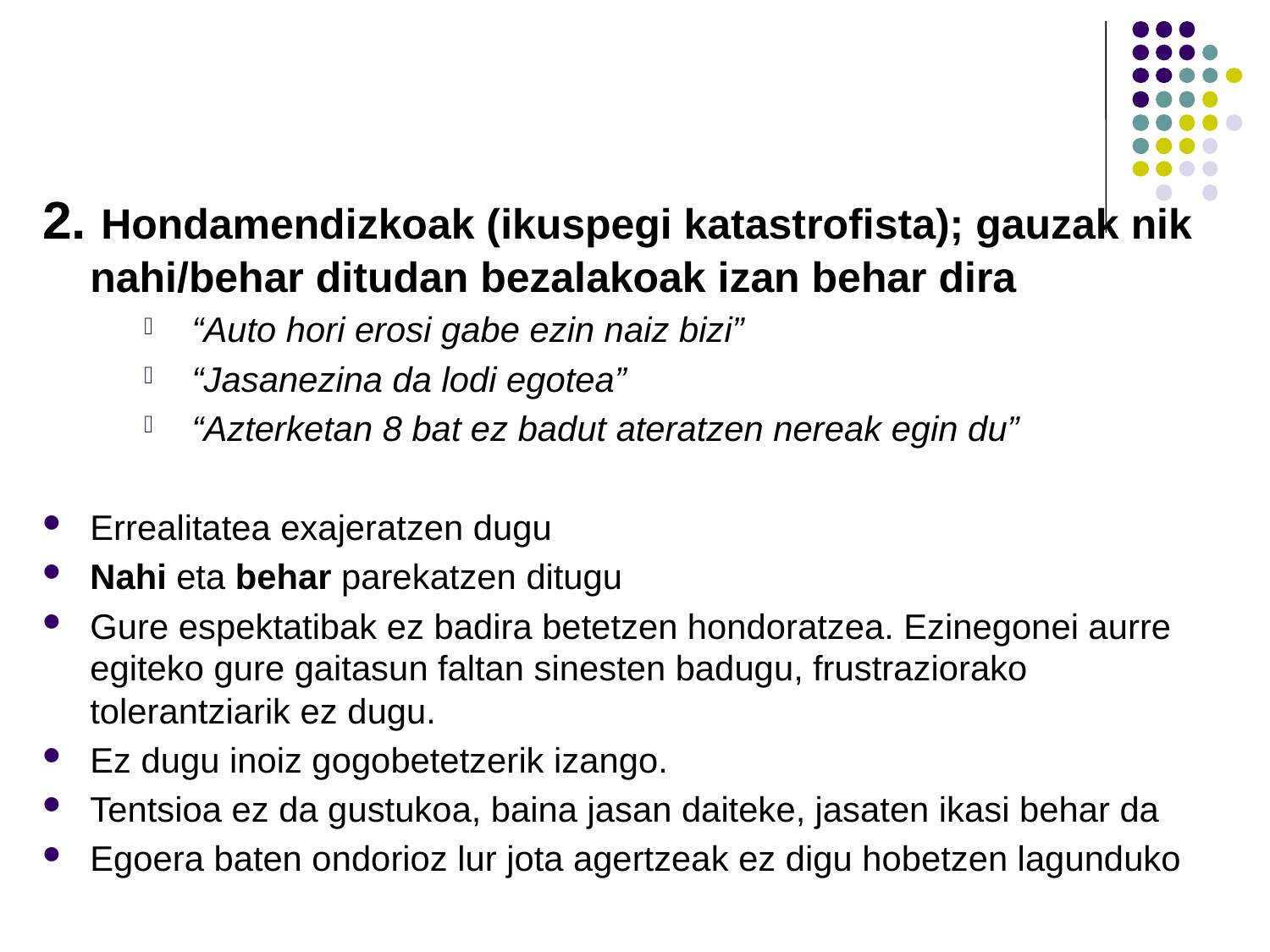

2. Hondamendizkoak (ikuspegi katastrofista); gauzak nik nahi/behar ditudan bezalakoak izan behar dira
“Auto hori erosi gabe ezin naiz bizi”
“Jasanezina da lodi egotea”
“Azterketan 8 bat ez badut ateratzen nereak egin du”

Errealitatea exajeratzen dugu
Nahi eta behar parekatzen ditugu
Gure espektatibak ez badira betetzen hondoratzea. Ezinegonei aurre egiteko gure gaitasun faltan sinesten badugu, frustraziorako tolerantziarik ez dugu.
Ez dugu inoiz gogobetetzerik izango.
Tentsioa ez da gustukoa, baina jasan daiteke, jasaten ikasi behar da
Egoera baten ondorioz lur jota agertzeak ez digu hobetzen lagunduko